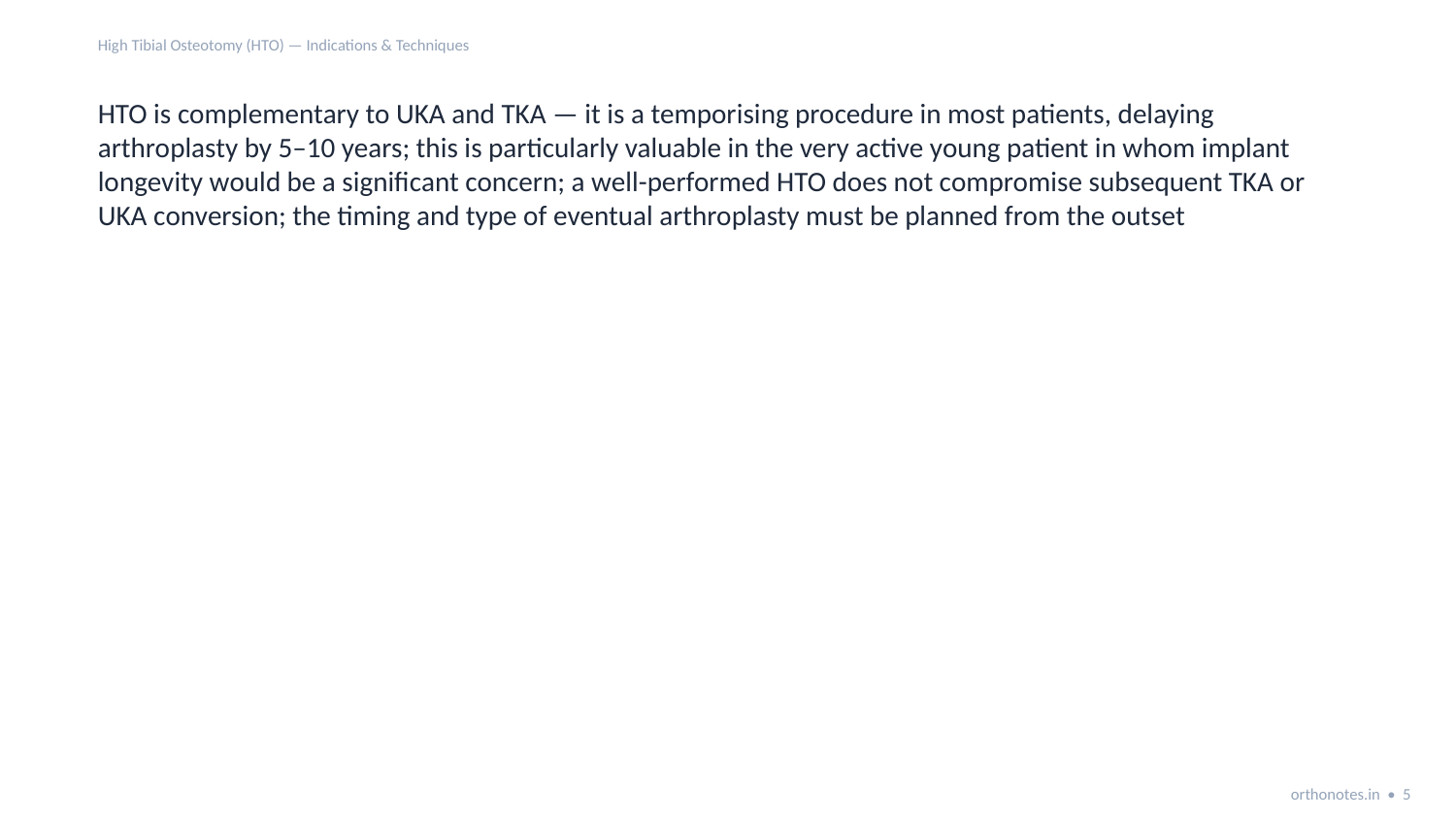

High Tibial Osteotomy (HTO) — Indications & Techniques
HTO is complementary to UKA and TKA — it is a temporising procedure in most patients, delaying arthroplasty by 5–10 years; this is particularly valuable in the very active young patient in whom implant longevity would be a significant concern; a well-performed HTO does not compromise subsequent TKA or UKA conversion; the timing and type of eventual arthroplasty must be planned from the outset
orthonotes.in  •  5